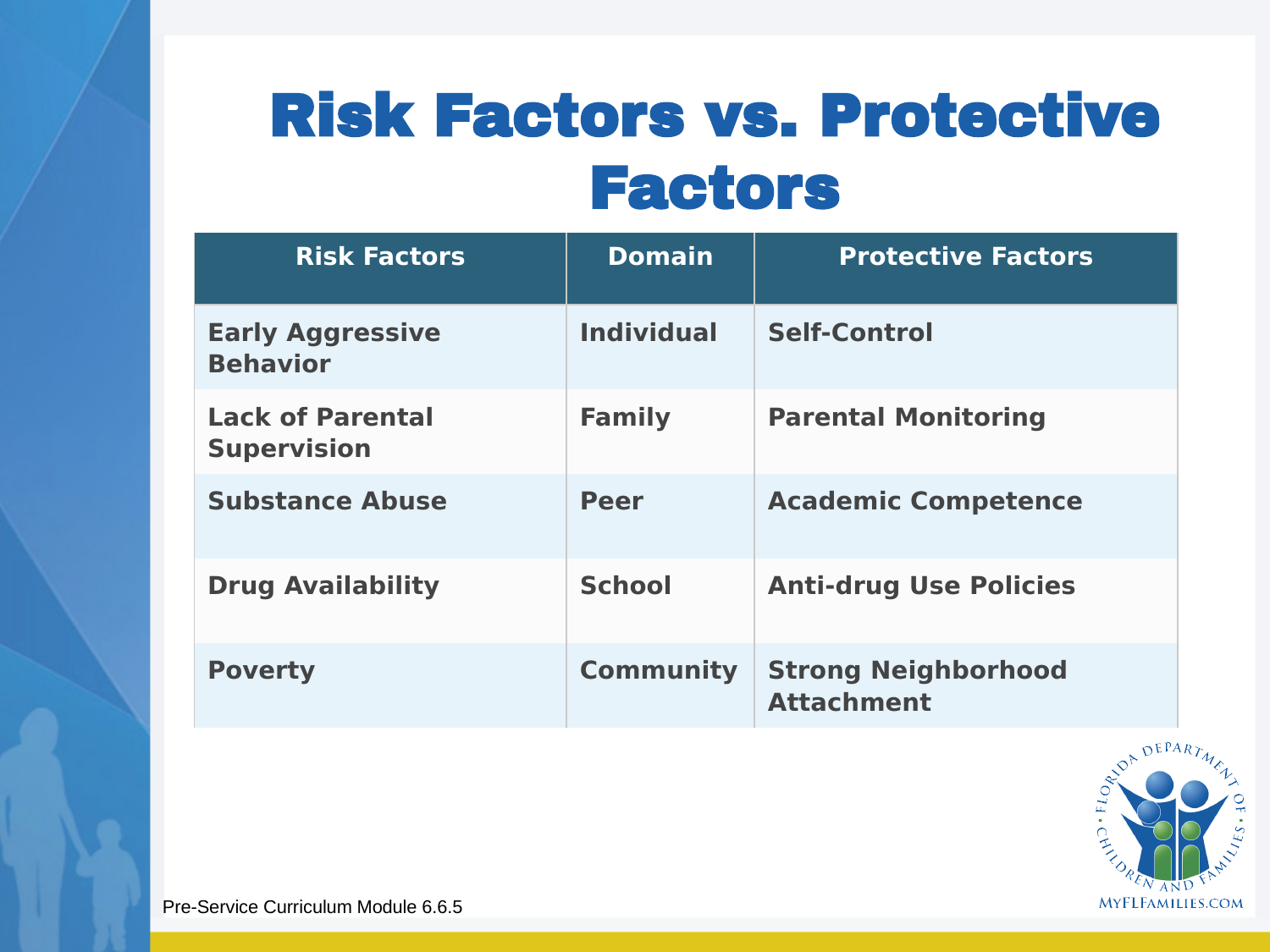

# Risk Factors vs. Protective Factors
| Risk Factors | Domain | Protective Factors |
| --- | --- | --- |
| Early Aggressive Behavior | Individual | Self-Control |
| Lack of Parental Supervision | Family | Parental Monitoring |
| Substance Abuse | Peer | Academic Competence |
| Drug Availability | School | Anti-drug Use Policies |
| Poverty | Community | Strong Neighborhood Attachment |
Pre-Service Curriculum Module 6.6.5